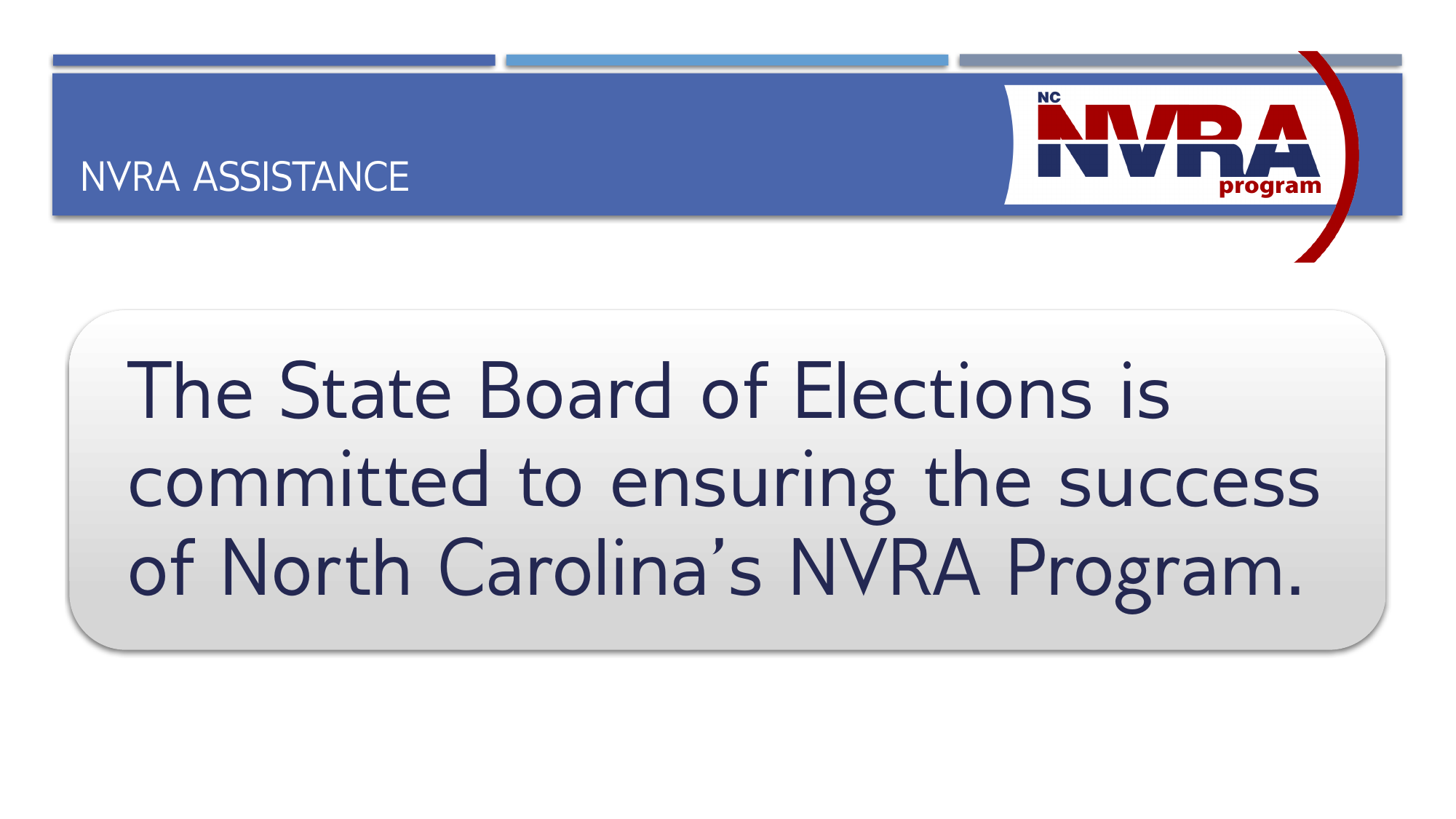

# NVRA Assistance
The State Board of Elections is committed to ensuring the success of North Carolina’s NVRA Program.